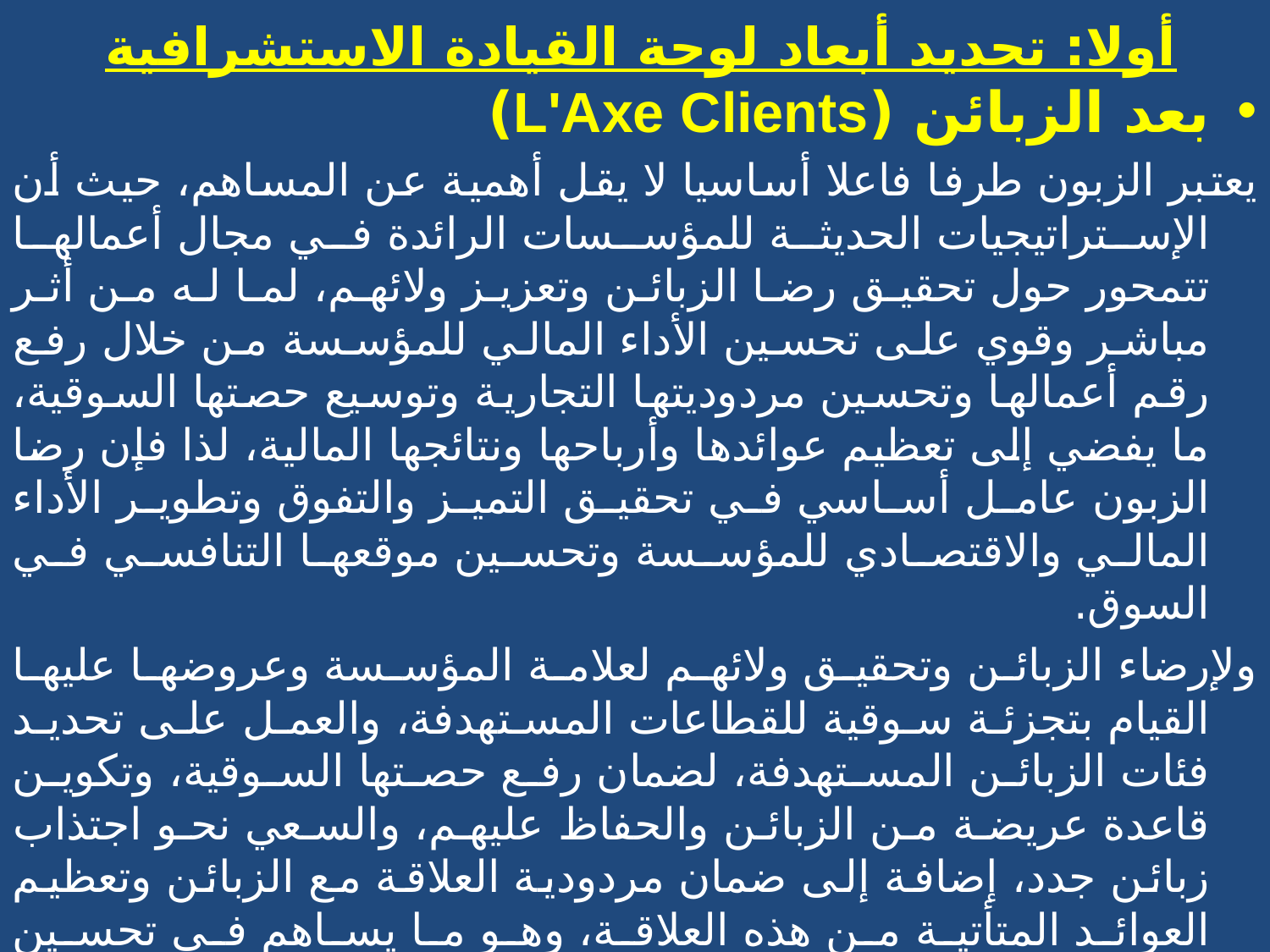

# أولا: تحديد أبعاد لوحة القيادة الاستشرافية
بعد الزبائن (L'Axe Clients)
يعتبر الزبون طرفا فاعلا أساسيا لا يقل أهمية عن المساهم، حيث أن الإستراتيجيات الحديثة للمؤسسات الرائدة في مجال أعمالها تتمحور حول تحقيق رضا الزبائن وتعزيز ولائهم، لما له من أثر مباشر وقوي على تحسين الأداء المالي للمؤسسة من خلال رفع رقم أعمالها وتحسين مردوديتها التجارية وتوسيع حصتها السوقية، ما يفضي إلى تعظيم عوائدها وأرباحها ونتائجها المالية، لذا فإن رضا الزبون عامل أساسي في تحقيق التميز والتفوق وتطوير الأداء المالي والاقتصادي للمؤسسة وتحسين موقعها التنافسي في السوق.
ولإرضاء الزبائن وتحقيق ولائهم لعلامة المؤسسة وعروضها عليها القيام بتجزئة سوقية للقطاعات المستهدفة، والعمل على تحديد فئات الزبائن المستهدفة، لضمان رفع حصتها السوقية، وتكوين قاعدة عريضة من الزبائن والحفاظ عليهم، والسعي نحو اجتذاب زبائن جدد، إضافة إلى ضمان مردودية العلاقة مع الزبائن وتعظيم العوائد المتأتية من هذه العلاقة، وهو ما يساهم في تحسين مردوديتها التجارية ونمو مبيعاتها ورقم أعمالها، وتحسين معدل دوران الزبائن، لذا فإن الحرص على تبني إستراتيجيات تسويقية فاعلة في إرضاء الزبون من أولويات أي مؤسسة تبحث عن التفوق والتميز وتحسين موقعها التنافسي، واكتساب ميزة تنافسية هامة مصدرها رضا الزبائن وولائهم.